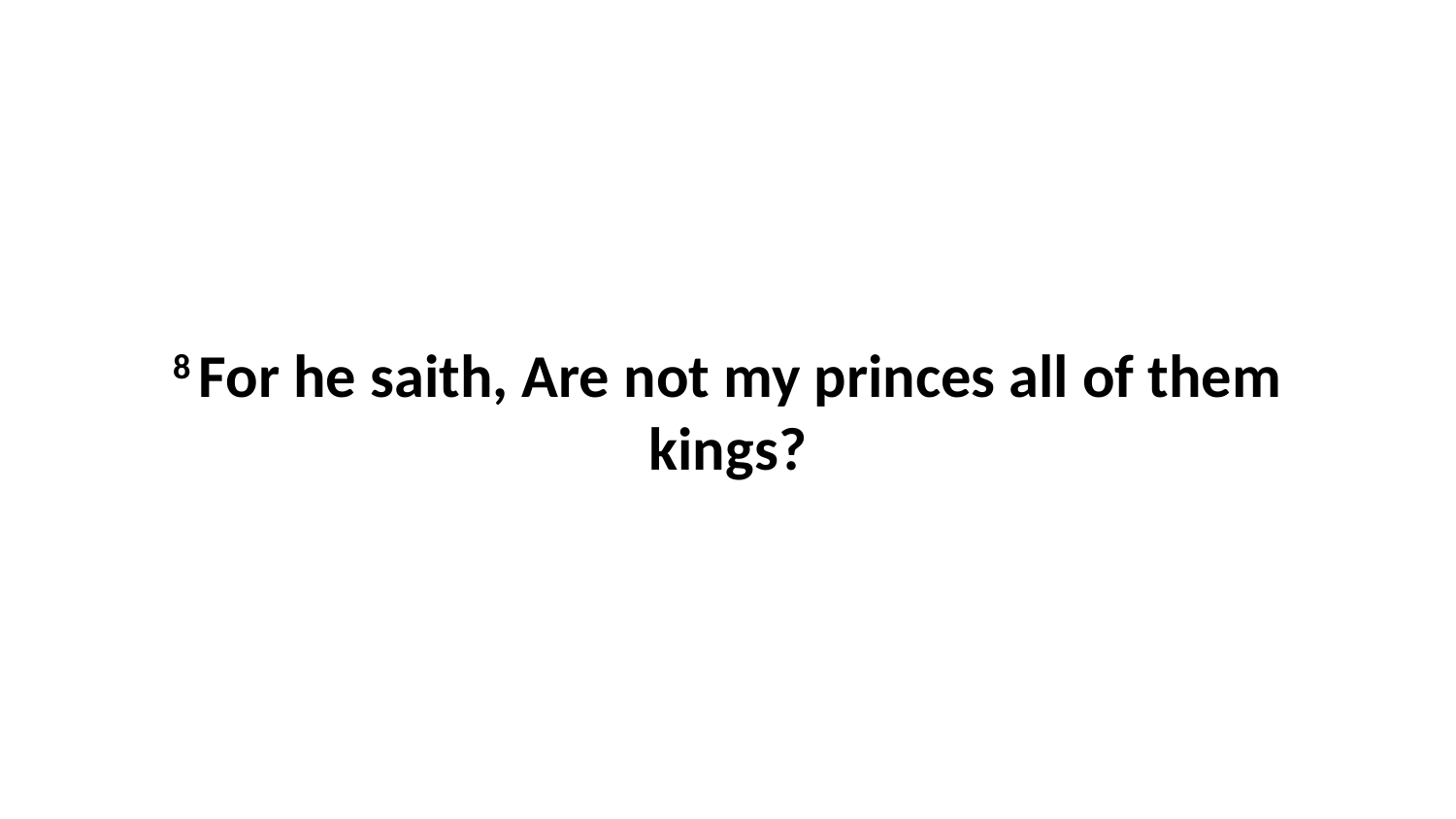

8 For he saith, Are not my princes all of them kings?